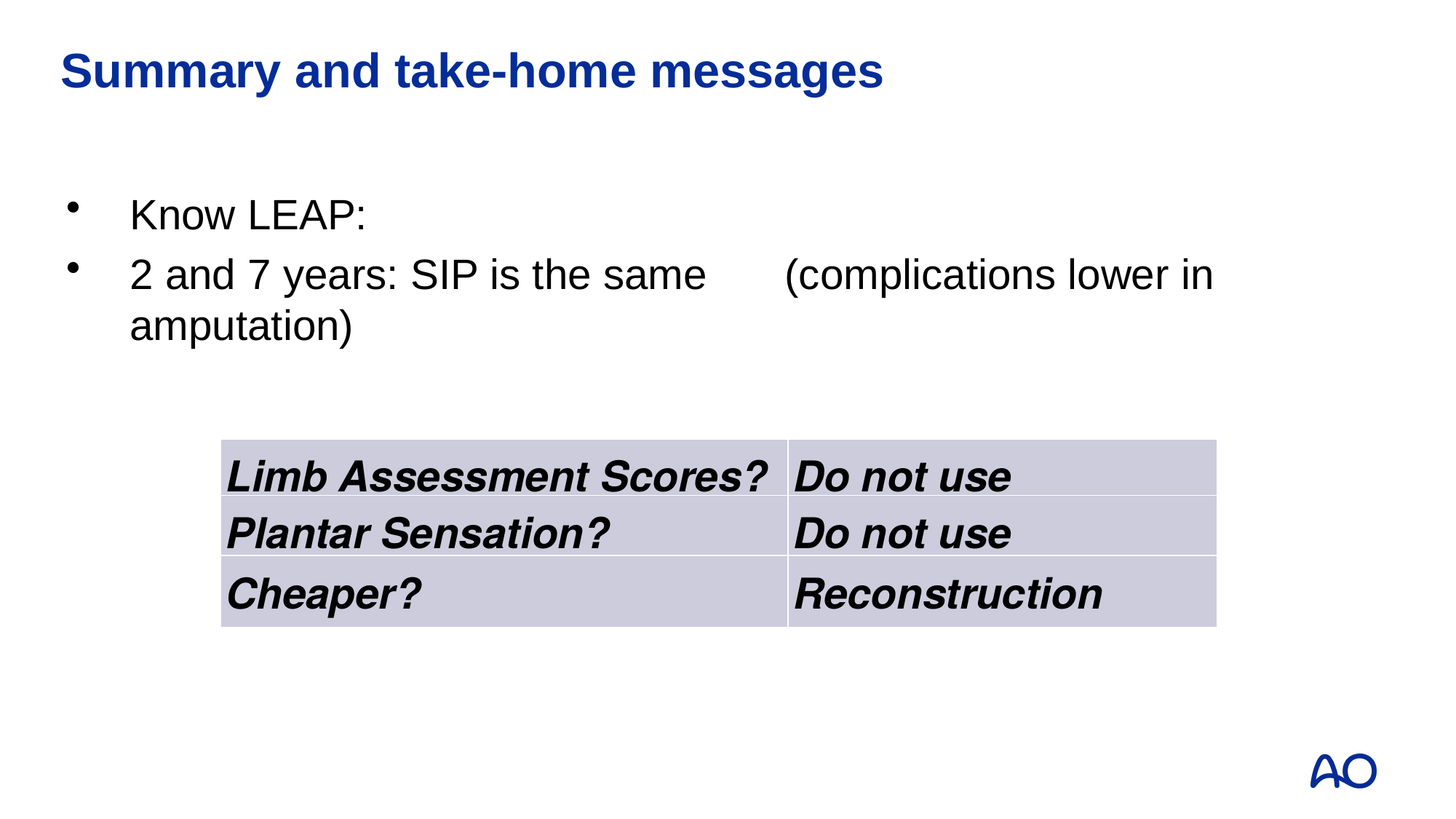

# Summary and take-home messages
Know LEAP:
2 and 7 years: SIP is the same 	(complications lower in amputation)
| Limb Assessment Scores? | Do not use |
| --- | --- |
| Plantar Sensation? | Do not use |
| --- | --- |
| Cheaper? | Reconstruction |
| --- | --- |